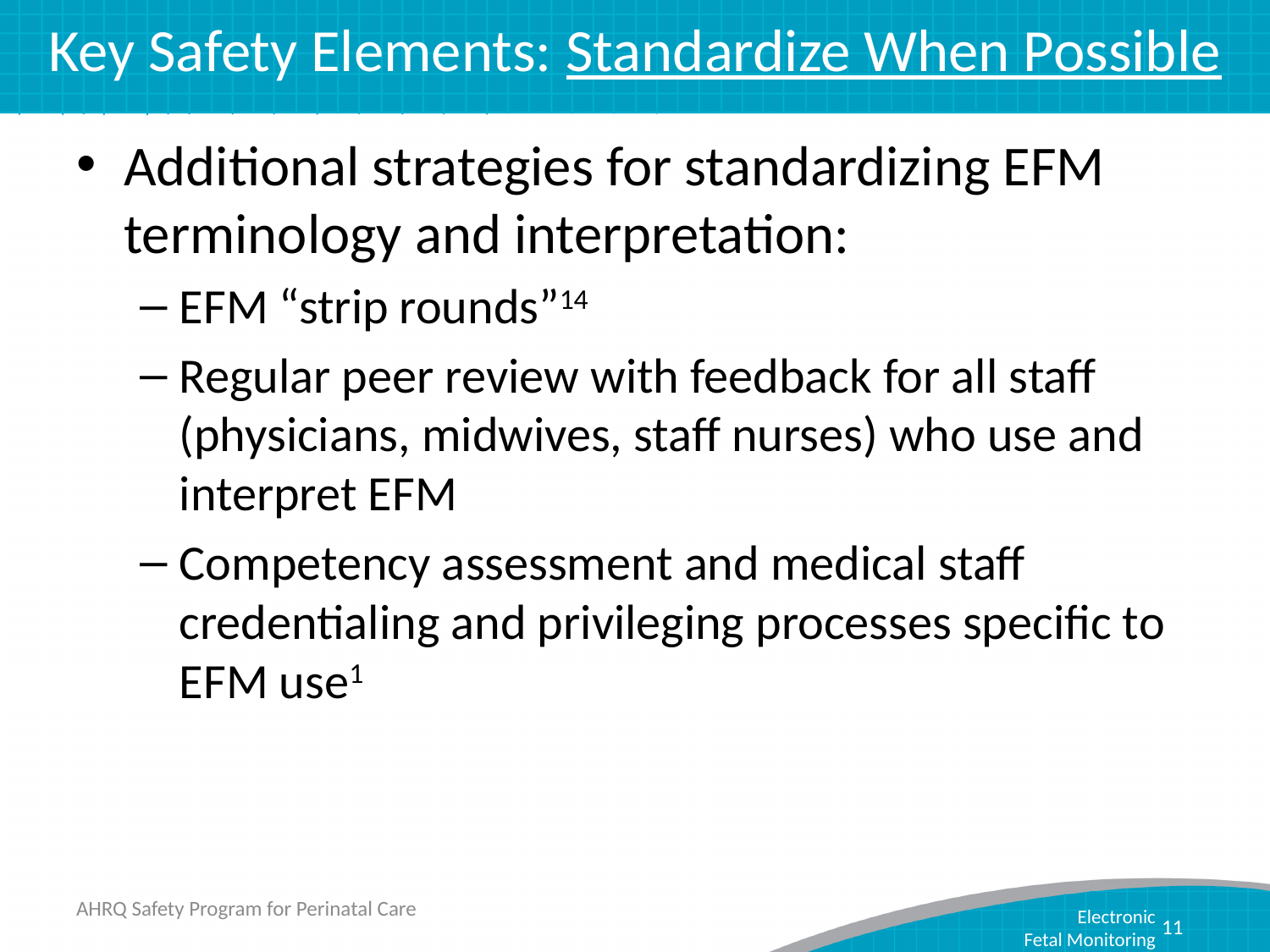

# Key Safety Elements: Standardize When Possible
Additional strategies for standardizing EFM terminology and interpretation:
EFM “strip rounds”14
Regular peer review with feedback for all staff (physicians, midwives, staff nurses) who use and interpret EFM
Competency assessment and medical staff credentialing and privileging processes specific to EFM use1
AHRQ Safety Program for Perinatal Care
11